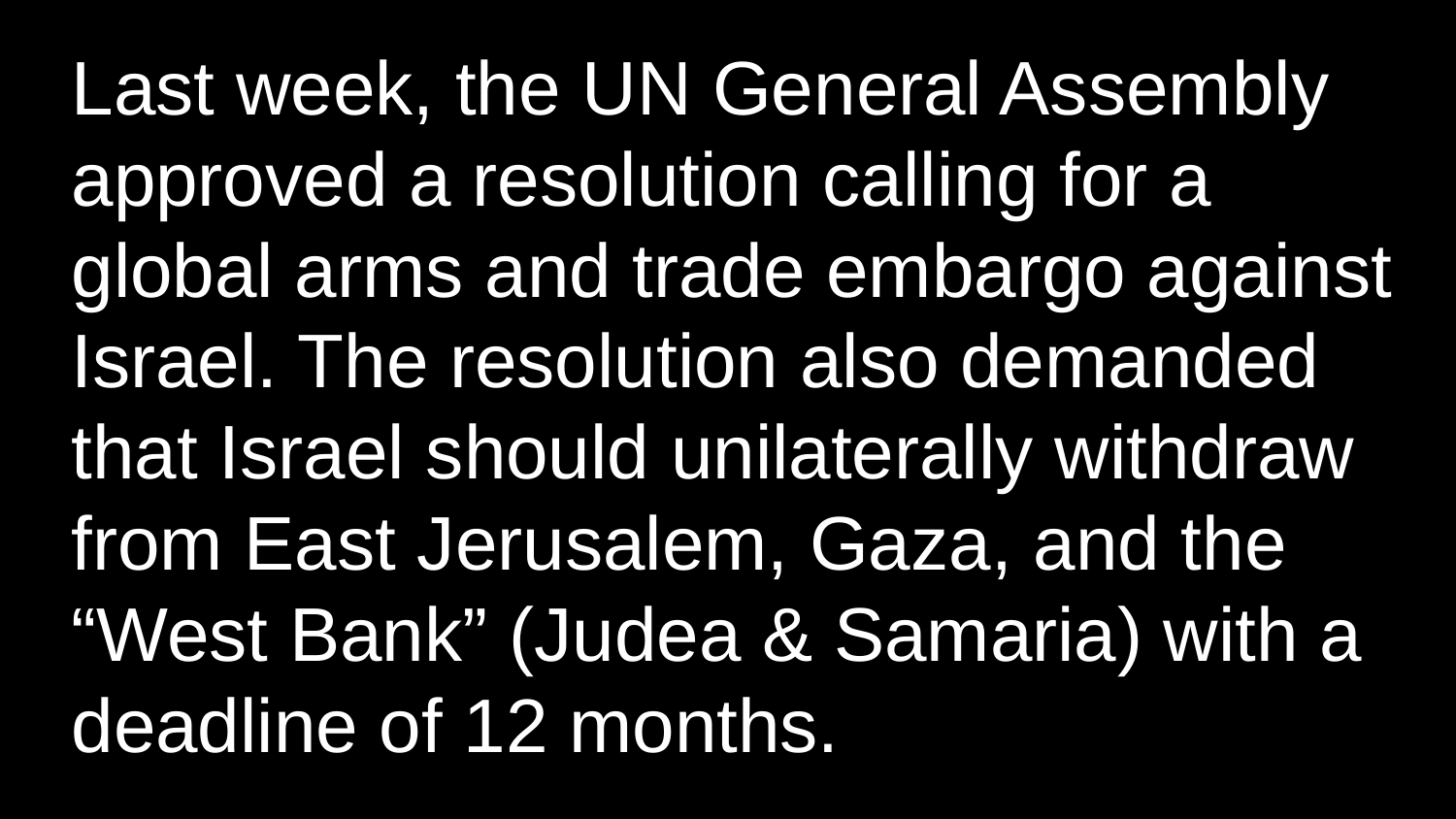

Last week, the UN General Assembly approved a resolution calling for a global arms and trade embargo against Israel. The resolution also demanded that Israel should unilaterally withdraw from East Jerusalem, Gaza, and the “West Bank” (Judea & Samaria) with a deadline of 12 months.